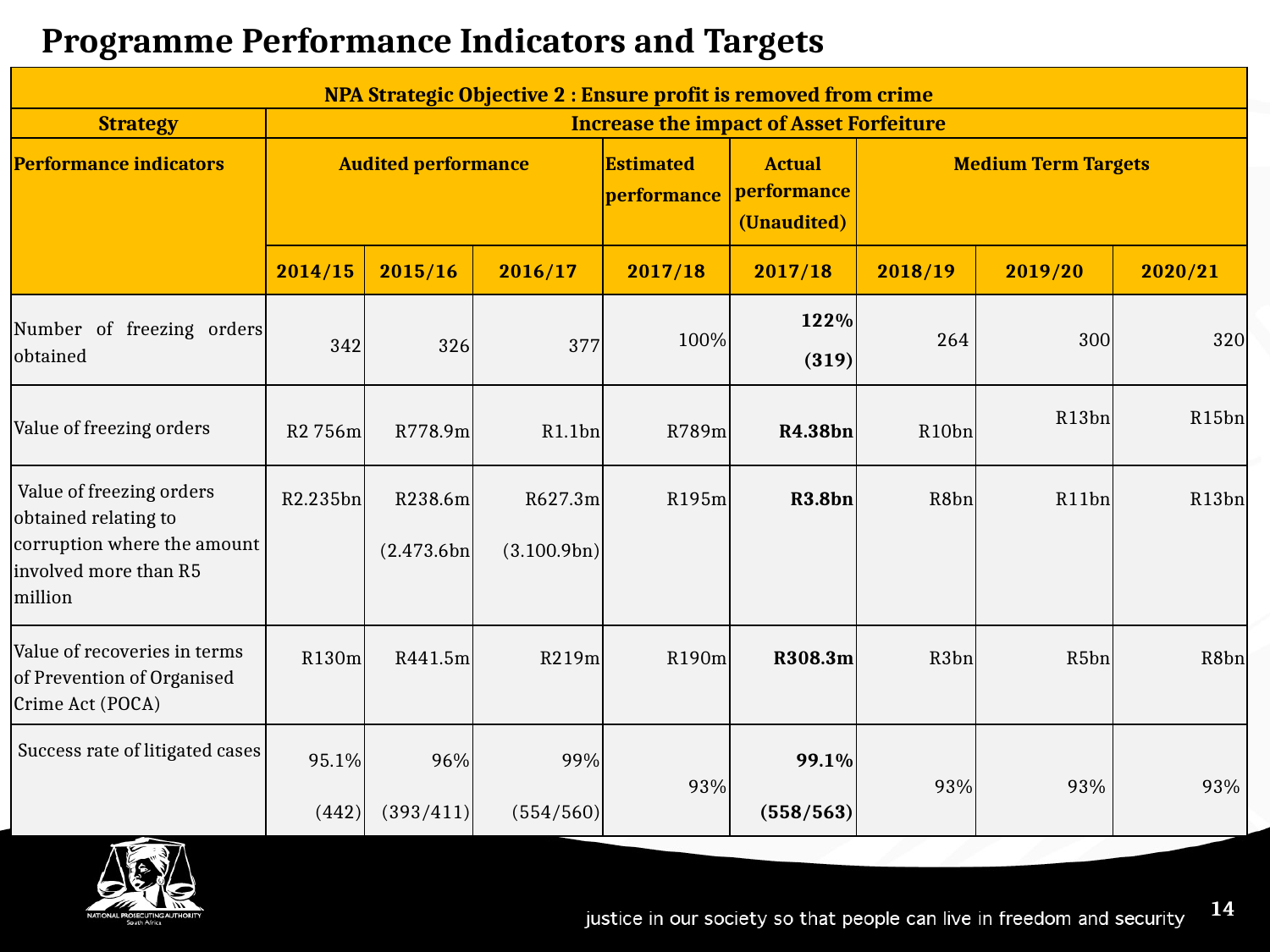

Programme Performance Indicators and Targets
| NPA Strategic Objective 2 : Ensure profit is removed from crime |  |  |  |  |  |  |  |  |
| --- | --- | --- | --- | --- | --- | --- | --- | --- |
| Strategy | Increase the impact of Asset Forfeiture |  |  |  |  |  |  |  |
| Performance indicators | Audited performance |  |  | Estimated performance | Actual performance (Unaudited) | Medium Term Targets |  |  |
|  | 2014/15 | 2015/16 | 2016/17 | 2017/18 | 2017/18 | 2018/19 | 2019/20 | 2020/21 |
| Number of freezing orders obtained | 342 | 326 | 377 | 100% | 122% (319) | 264 | 300 | 320 |
| Value of freezing orders | R2 756m | R778.9m | R1.1bn | R789m | R4.38bn | R10bn | R13bn | R15bn |
| Value of freezing orders obtained relating to corruption where the amount involved more than R5 million | R2.235bn | R238.6m (2.473.6bn | R627.3m (3.100.9bn) | R195m | R3.8bn | R8bn | R11bn | R13bn |
| Value of recoveries in terms of Prevention of Organised Crime Act (POCA) | R130m | R441.5m | R219m | R190m | R308.3m | R3bn | R5bn | R8bn |
| Success rate of litigated cases | 95.1% (442) | 96% (393/411) | 99% (554/560) | 93% | 99.1% (558/563) | 93% | 93% | 93% |

14